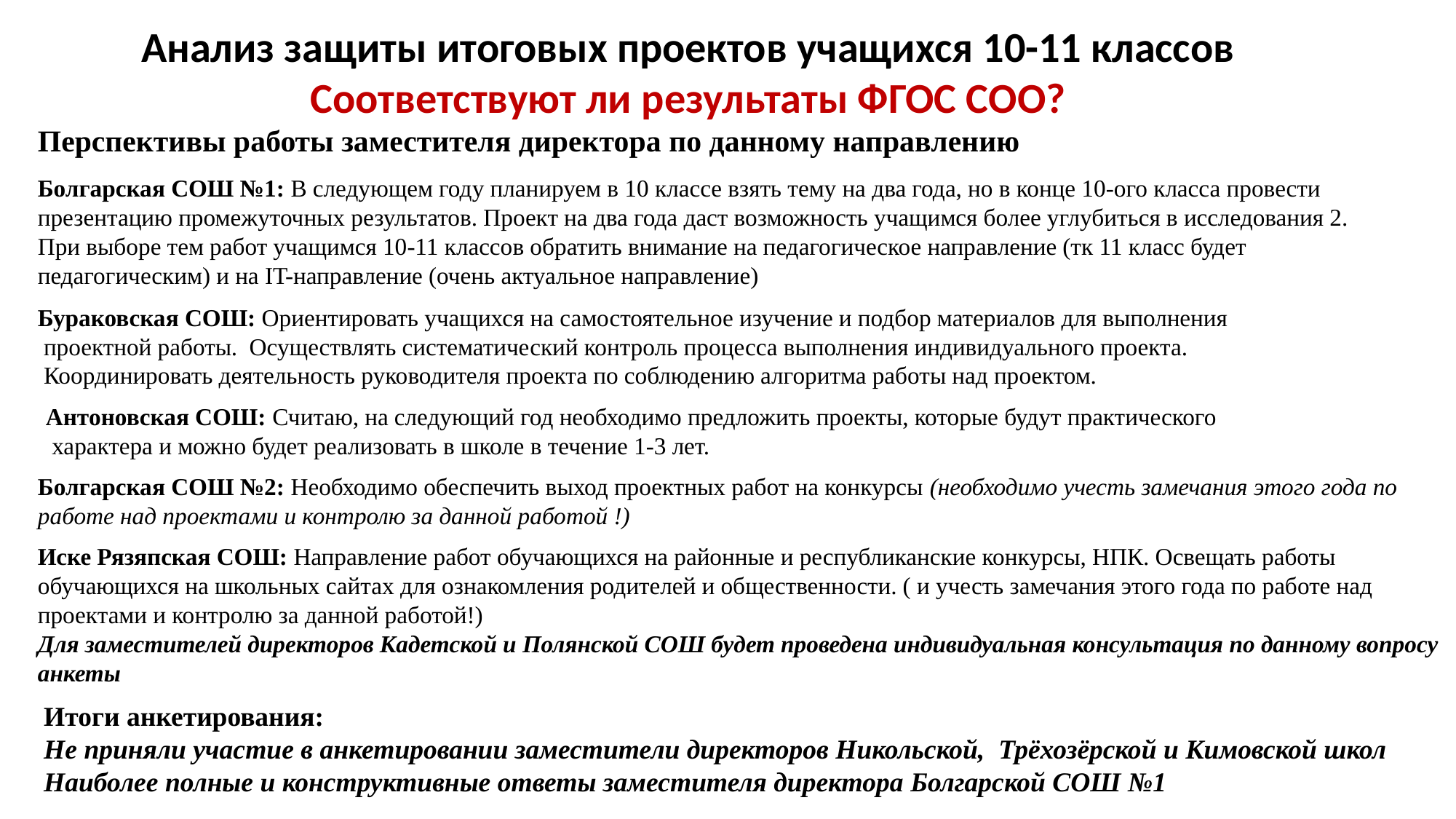

Анализ защиты итоговых проектов учащихся 10-11 классов
Соответствуют ли результаты ФГОС СОО?
Перспективы работы заместителя директора по данному направлению

Болгарская СОШ №1: В следующем году планируем в 10 классе взять тему на два года, но в конце 10-ого класса провести презентацию промежуточных результатов. Проект на два года даст возможность учащимся более углубиться в исследования 2. При выборе тем работ учащимся 10-11 классов обратить внимание на педагогическое направление (тк 11 класс будет педагогическим) и на IT-направление (очень актуальное направление)
Бураковская СОШ: Ориентировать учащихся на самостоятельное изучение и подбор материалов для выполнения
 проектной работы.  Осуществлять систематический контроль процесса выполнения индивидуального проекта.
 Координировать деятельность руководителя проекта по соблюдению алгоритма работы над проектом.
Антоновская СОШ: Считаю, на следующий год необходимо предложить проекты, которые будут практического
 характера и можно будет реализовать в школе в течение 1-3 лет.
Болгарская СОШ №2: Необходимо обеспечить выход проектных работ на конкурсы (необходимо учесть замечания этого года по работе над проектами и контролю за данной работой !)
Иске Рязяпская СОШ: Направление работ обучающихся на районные и республиканские конкурсы, НПК. Освещать работы обучающихся на школьных сайтах для ознакомления родителей и общественности. ( и учесть замечания этого года по работе над проектами и контролю за данной работой!)
Для заместителей директоров Кадетской и Полянской СОШ будет проведена индивидуальная консультация по данному вопросу анкеты
Итоги анкетирования:
Не приняли участие в анкетировании заместители директоров Никольской,  Трёхозёрской и Кимовской школ
Наиболее полные и конструктивные ответы заместителя директора Болгарской СОШ №1